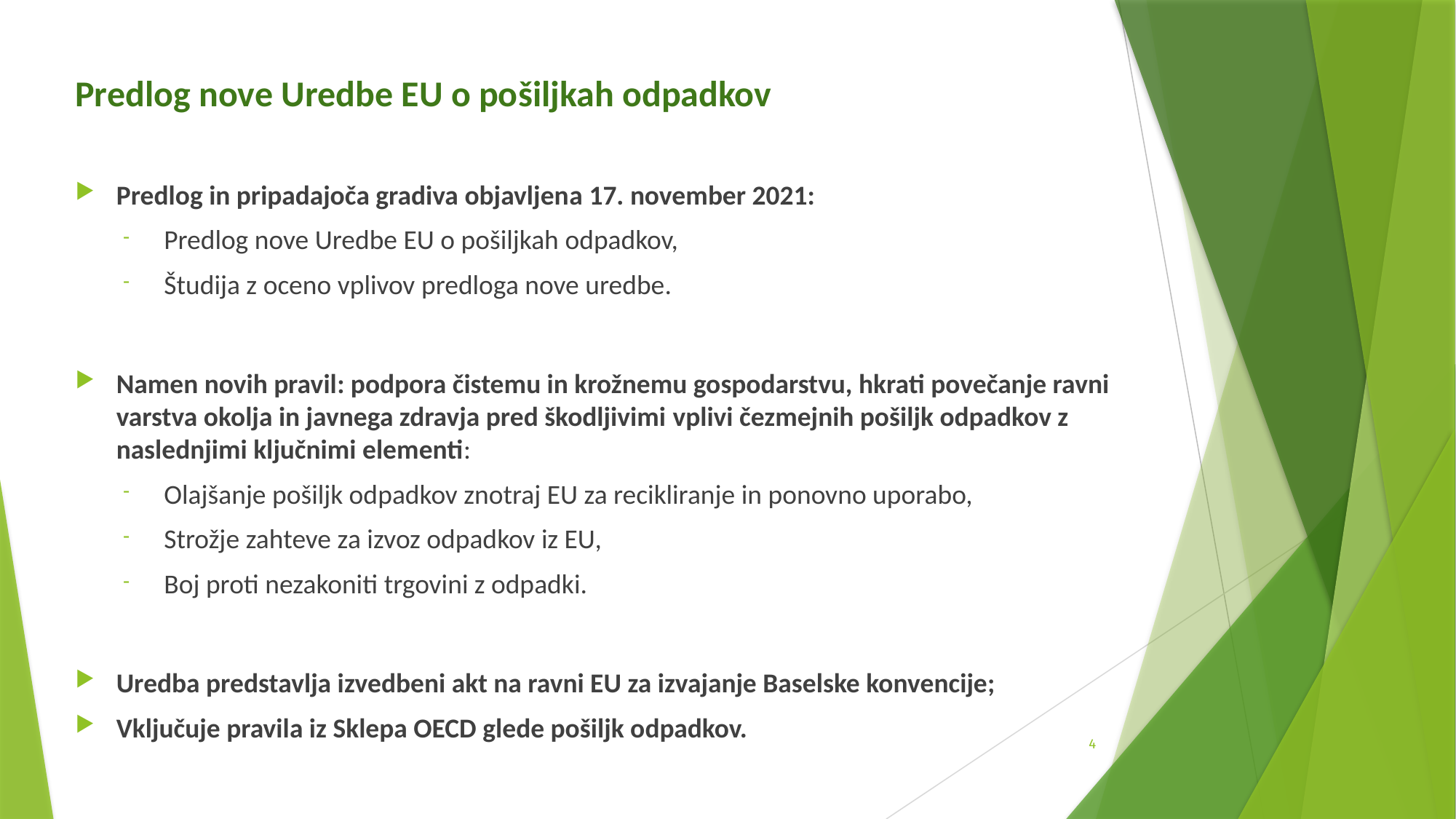

# Predlog nove Uredbe EU o pošiljkah odpadkov
Predlog in pripadajoča gradiva objavljena 17. november 2021:
Predlog nove Uredbe EU o pošiljkah odpadkov,
Študija z oceno vplivov predloga nove uredbe.

Namen novih pravil: podpora čistemu in krožnemu gospodarstvu, hkrati povečanje ravni varstva okolja in javnega zdravja pred škodljivimi vplivi čezmejnih pošiljk odpadkov z naslednjimi ključnimi elementi:
Olajšanje pošiljk odpadkov znotraj EU za recikliranje in ponovno uporabo,
Strožje zahteve za izvoz odpadkov iz EU,
Boj proti nezakoniti trgovini z odpadki.

Uredba predstavlja izvedbeni akt na ravni EU za izvajanje Baselske konvencije;
Vključuje pravila iz Sklepa OECD glede pošiljk odpadkov.

4